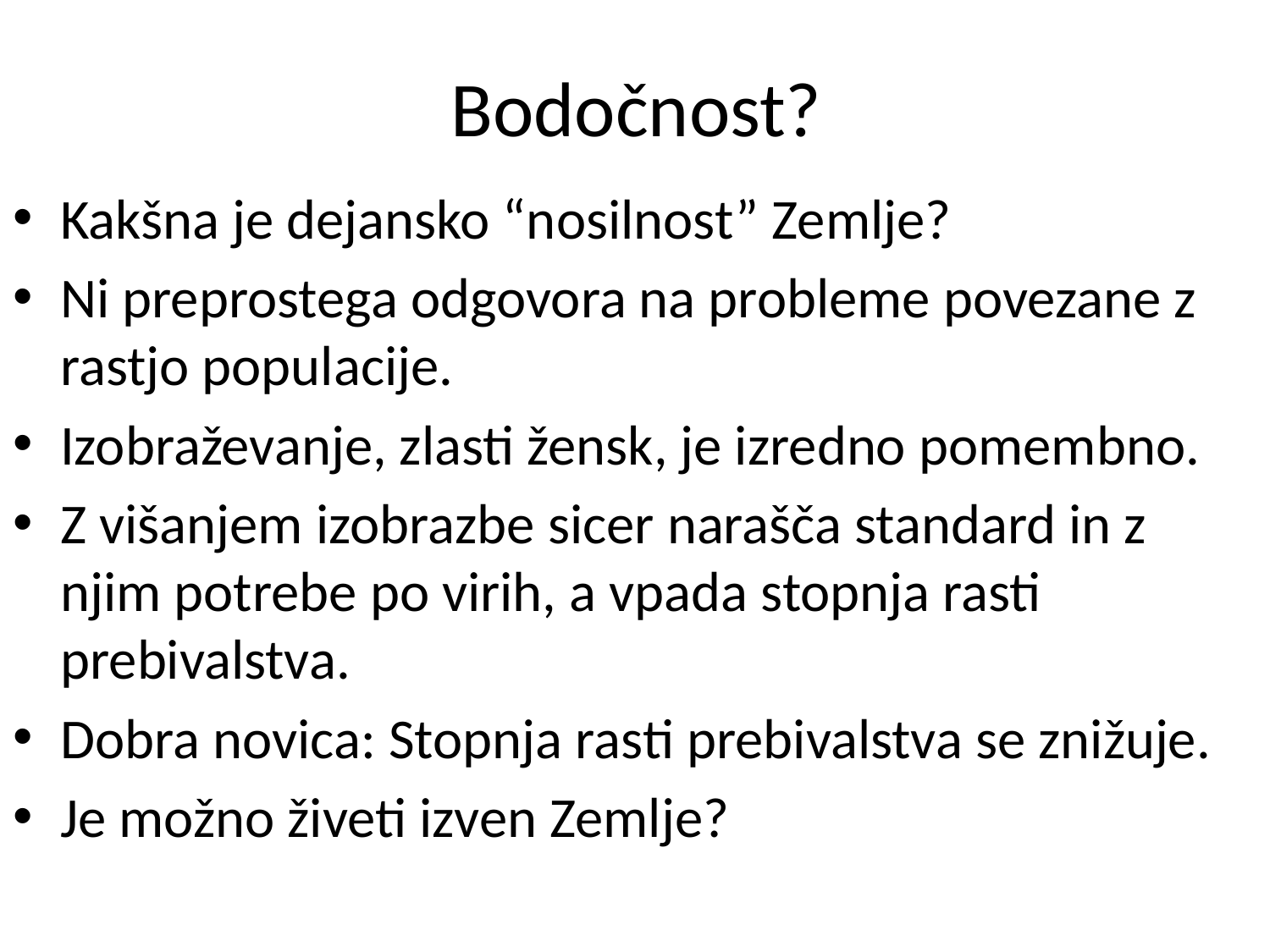

# Bodočnost?
Kakšna je dejansko “nosilnost” Zemlje?
Ni preprostega odgovora na probleme povezane z rastjo populacije.
Izobraževanje, zlasti žensk, je izredno pomembno.
Z višanjem izobrazbe sicer narašča standard in z njim potrebe po virih, a vpada stopnja rasti prebivalstva.
Dobra novica: Stopnja rasti prebivalstva se znižuje.
Je možno živeti izven Zemlje?